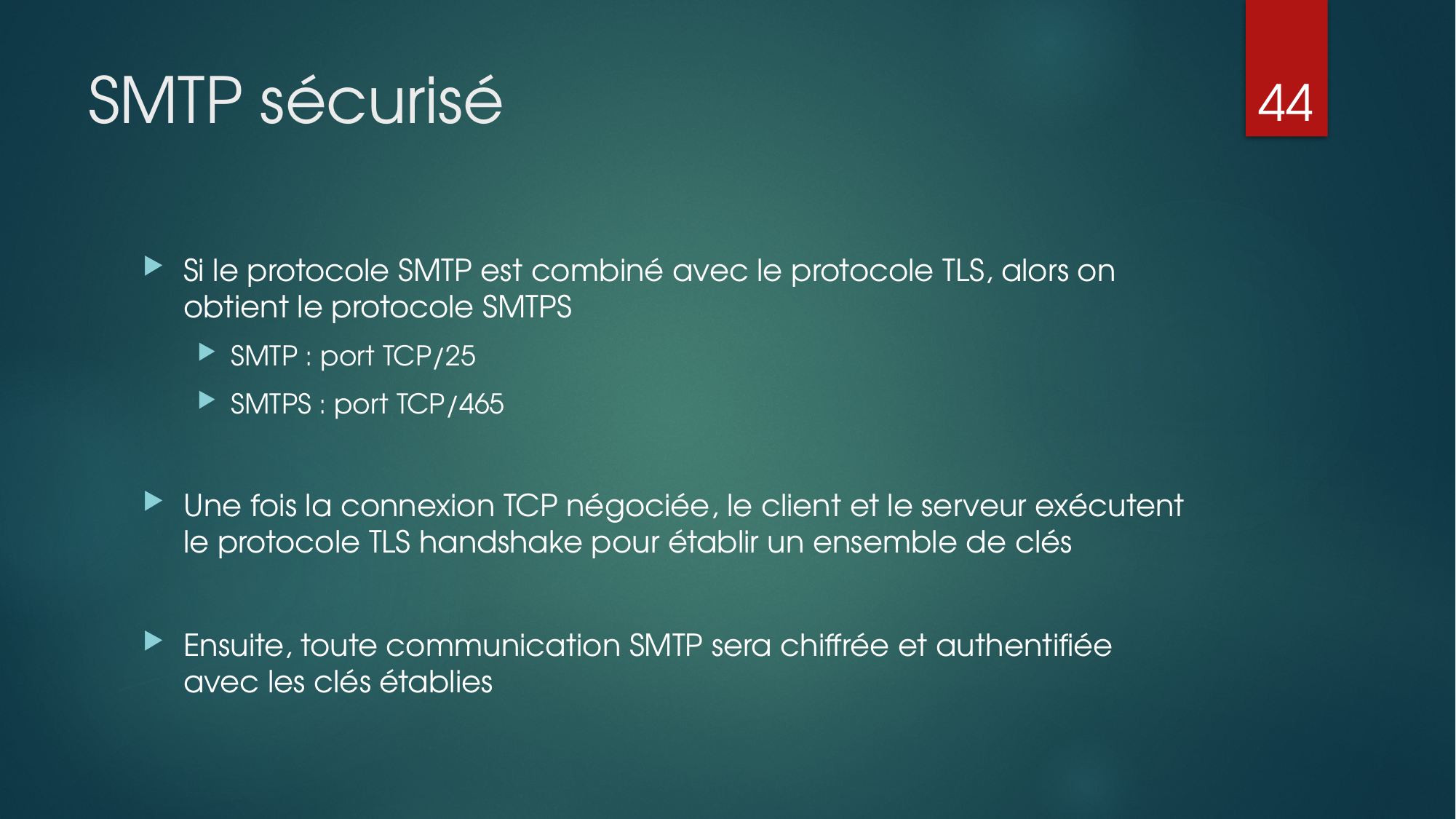

# SMTP sécurisé
44
Si le protocole SMTP est combiné avec le protocole TLS, alors on obtient le protocole SMTPS
SMTP : port TCP/25
SMTPS : port TCP/465

Une fois la connexion TCP négociée, le client et le serveur exécutent le protocole TLS handshake pour établir un ensemble de clés

Ensuite, toute communication SMTP sera chiffrée et authentifiée avec les clés établies